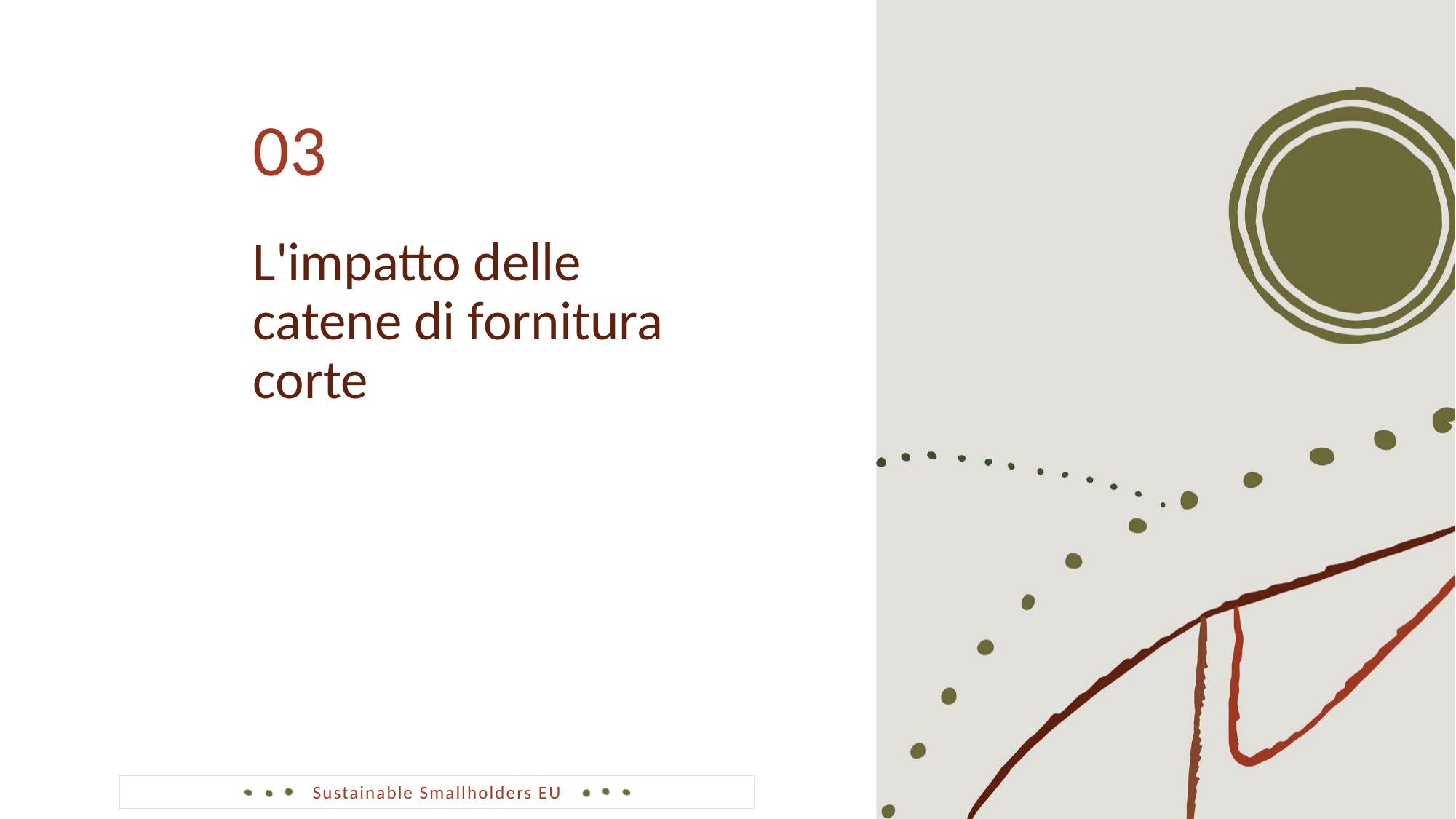

03
L'impatto delle catene di fornitura corte